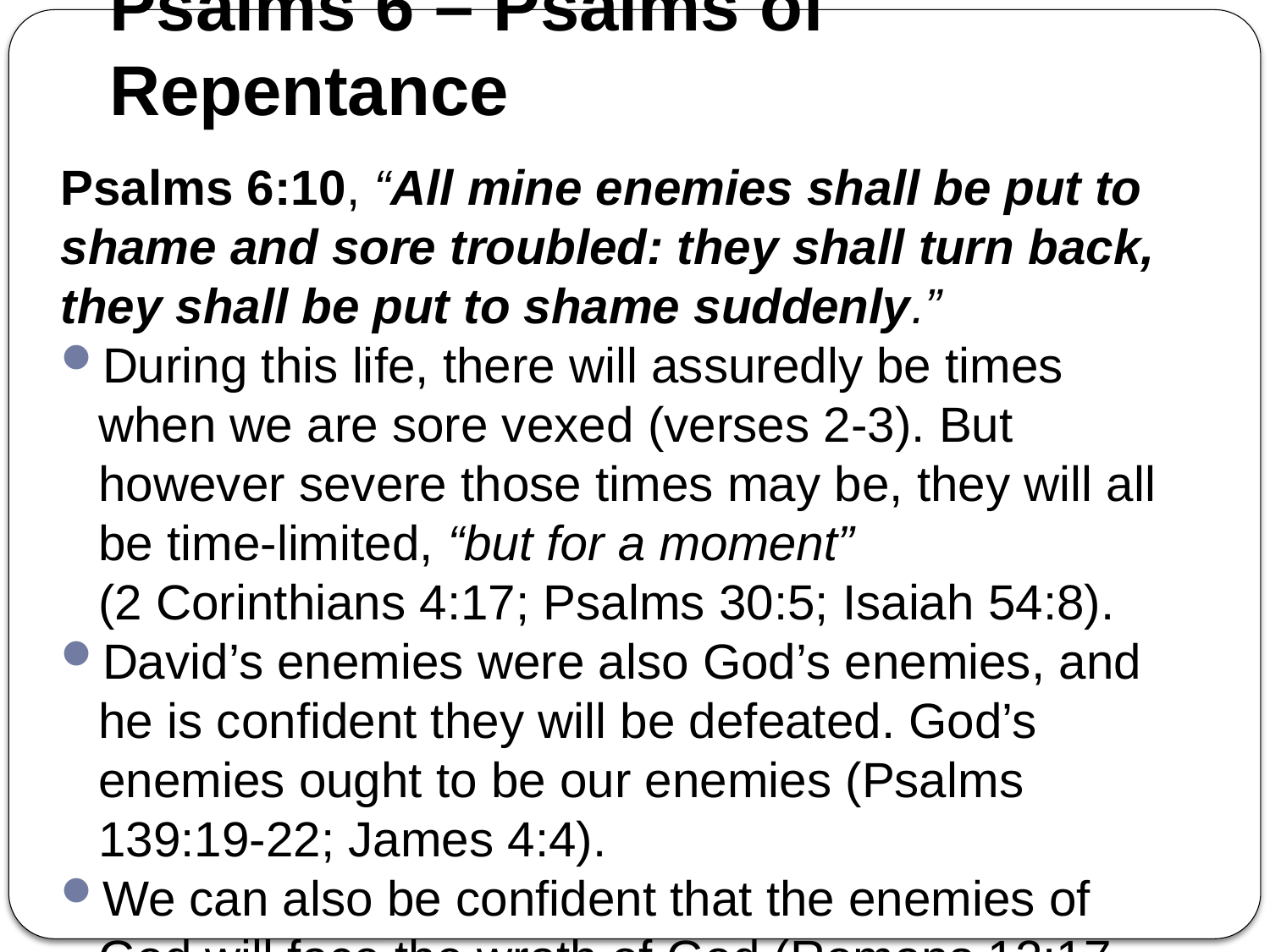

# Psalms 6 – Psalms of Repentance
Psalms 6:10, “All mine enemies shall be put to shame and sore troubled: they shall turn back, they shall be put to shame suddenly.”
During this life, there will assuredly be times when we are sore vexed (verses 2-3). But however severe those times may be, they will all be time-limited, “but for a moment”
(2 Corinthians 4:17; Psalms 30:5; Isaiah 54:8).
David’s enemies were also God’s enemies, and he is confident they will be defeated. God’s enemies ought to be our enemies (Psalms 139:19-22; James 4:4).
We can also be confident that the enemies of God will face the wrath of God (Romans 12:17-21;
2 Thessalonians 1:6-10).